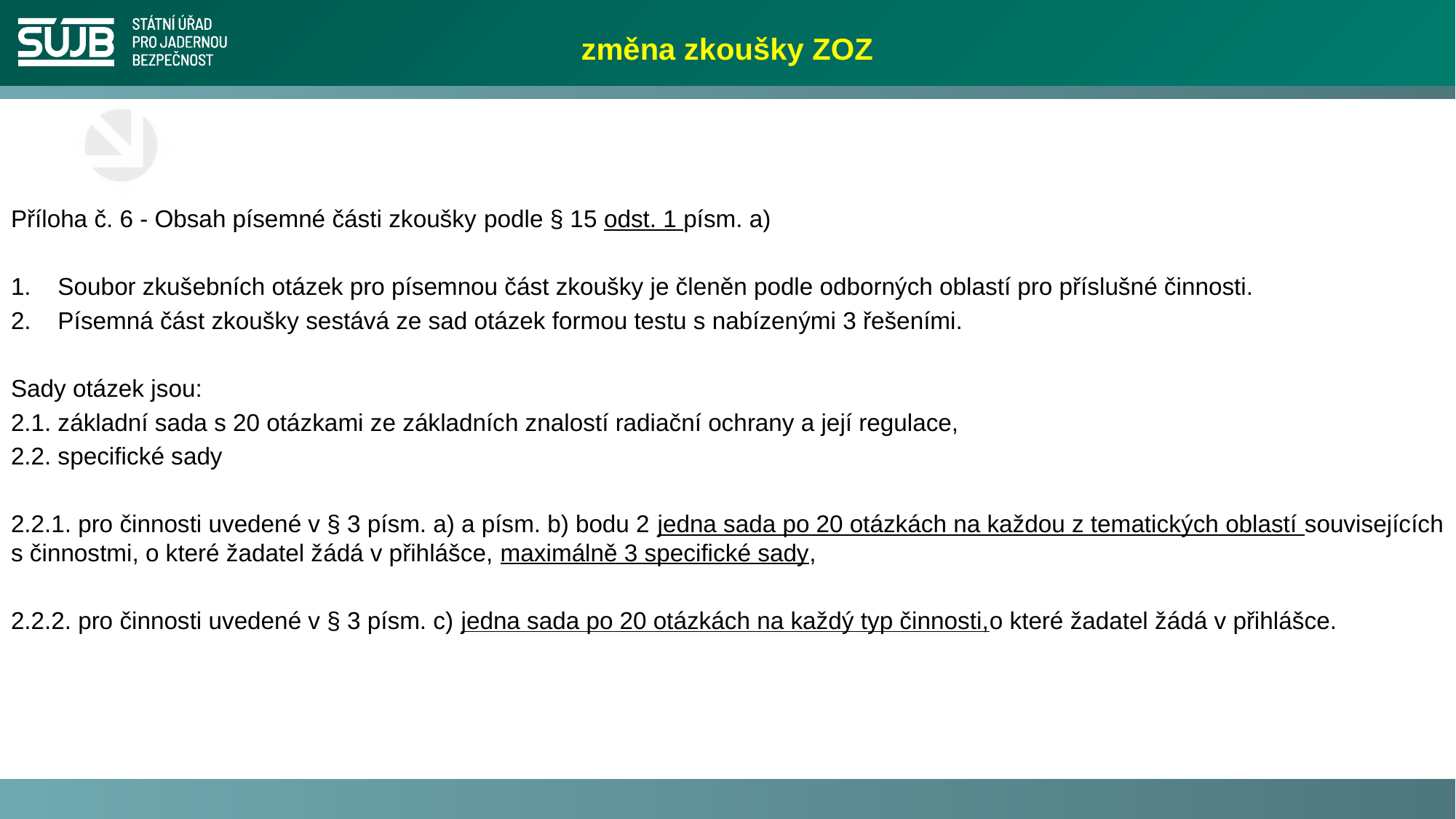

# změna zkoušky ZOZ

Příloha č. 6 - Obsah písemné části zkoušky podle § 15 odst. 1 písm. a)

1.    Soubor zkušebních otázek pro písemnou část zkoušky je členěn podle odborných oblastí pro příslušné činnosti.
2.    Písemná část zkoušky sestává ze sad otázek formou testu s nabízenými 3 řešeními.

Sady otázek jsou:
2.1. základní sada s 20 otázkami ze základních znalostí radiační ochrany a její regulace,
2.2. specifické sady

2.2.1. pro činnosti uvedené v § 3 písm. a) a písm. b) bodu 2 jedna sada po 20 otázkách na každou z tematických oblastí souvisejících s činnostmi, o které žadatel žádá v přihlášce, maximálně 3 specifické sady,

2.2.2. pro činnosti uvedené v § 3 písm. c) jedna sada po 20 otázkách na každý typ činnosti,o které žadatel žádá v přihlášce.